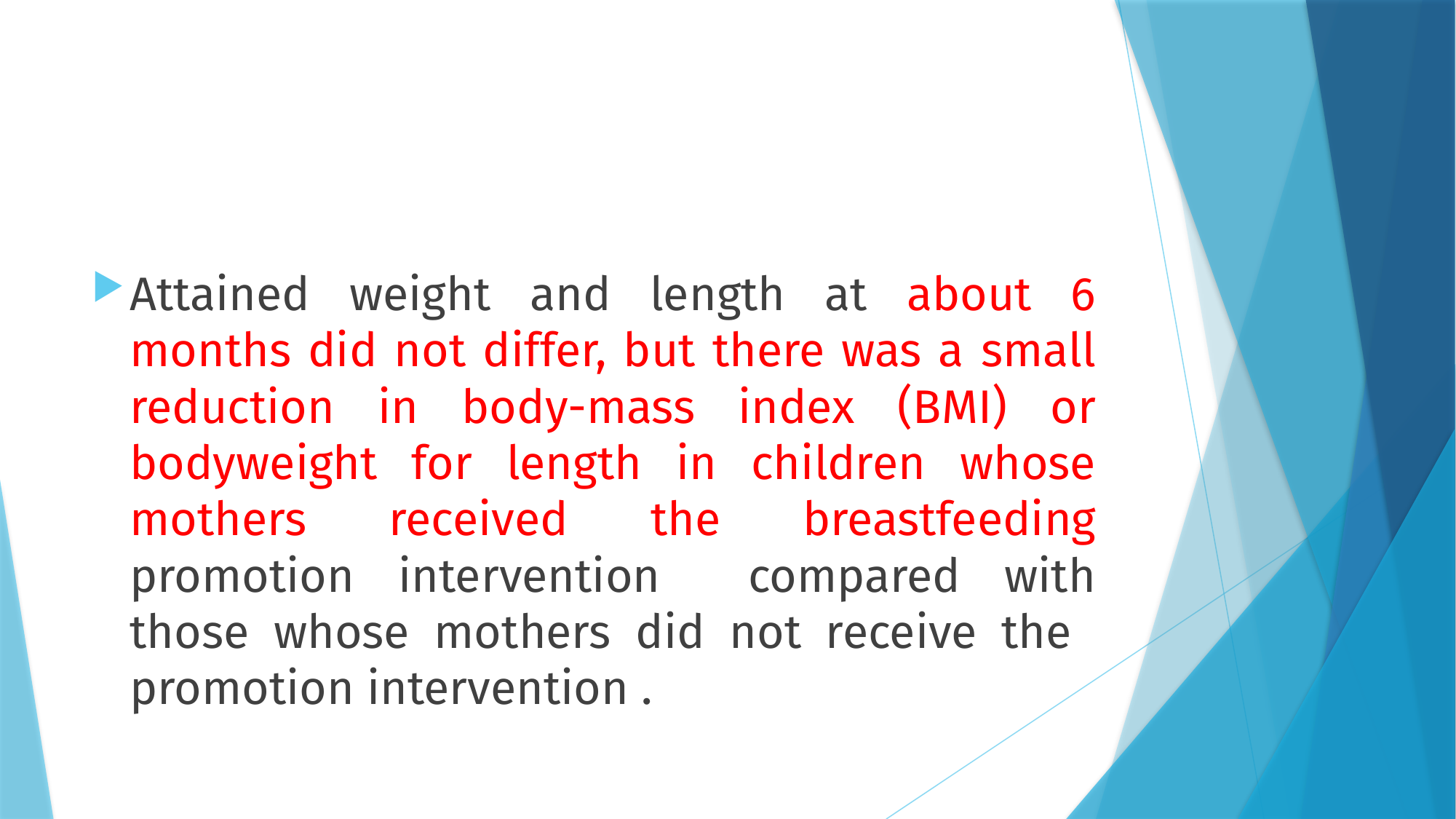

#
Attained weight and length at about 6 months did not differ, but there was a small reduction in body-mass index (BMI) or bodyweight for length in children whose mothers received the breastfeeding promotion intervention  compared with those whose mothers did not receive the  promotion intervention .